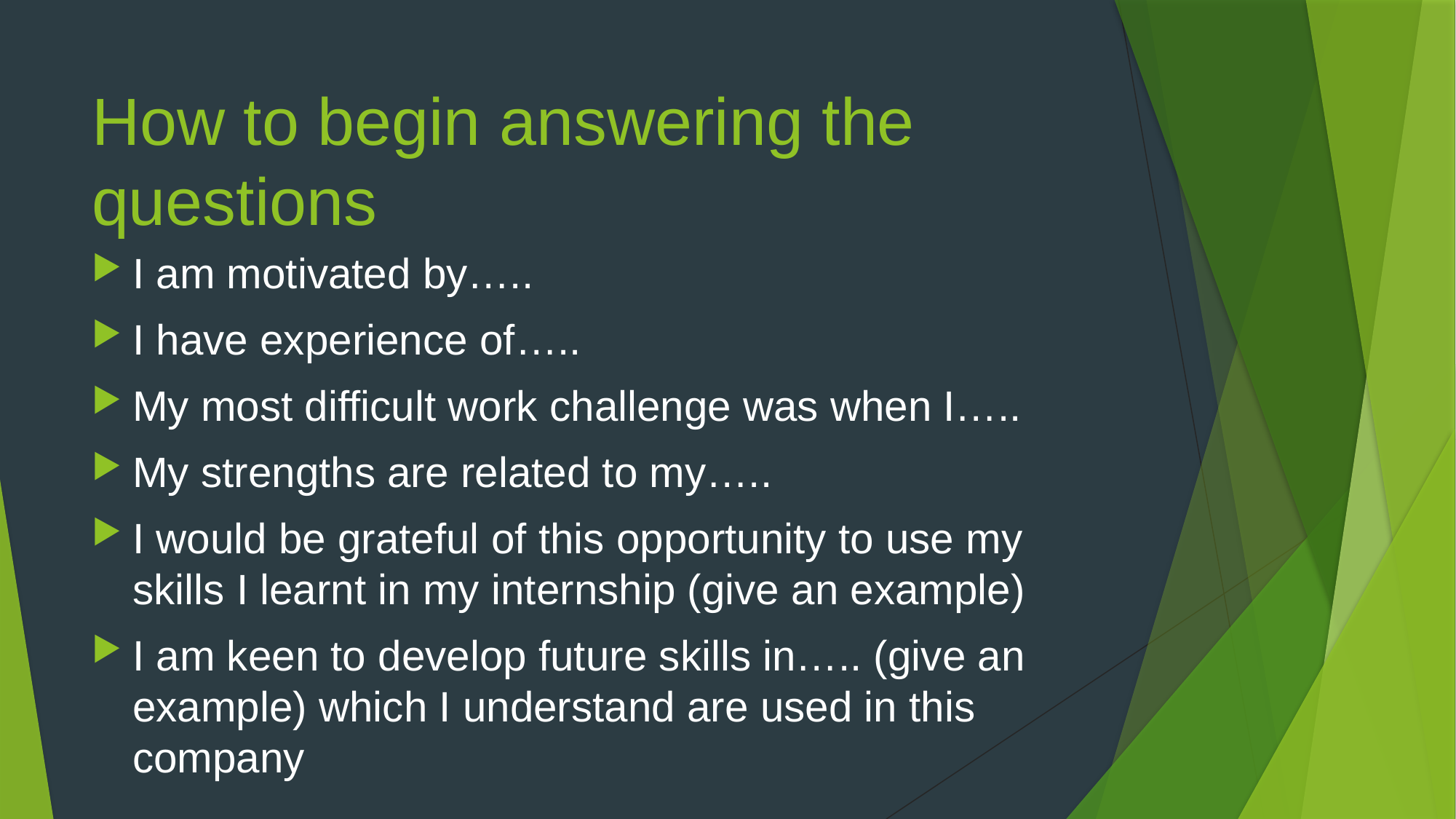

# How to begin answering the questions
I am motivated by…..
I have experience of…..
My most difficult work challenge was when I…..
My strengths are related to my…..
I would be grateful of this opportunity to use my skills I learnt in my internship (give an example)
I am keen to develop future skills in….. (give an example) which I understand are used in this company